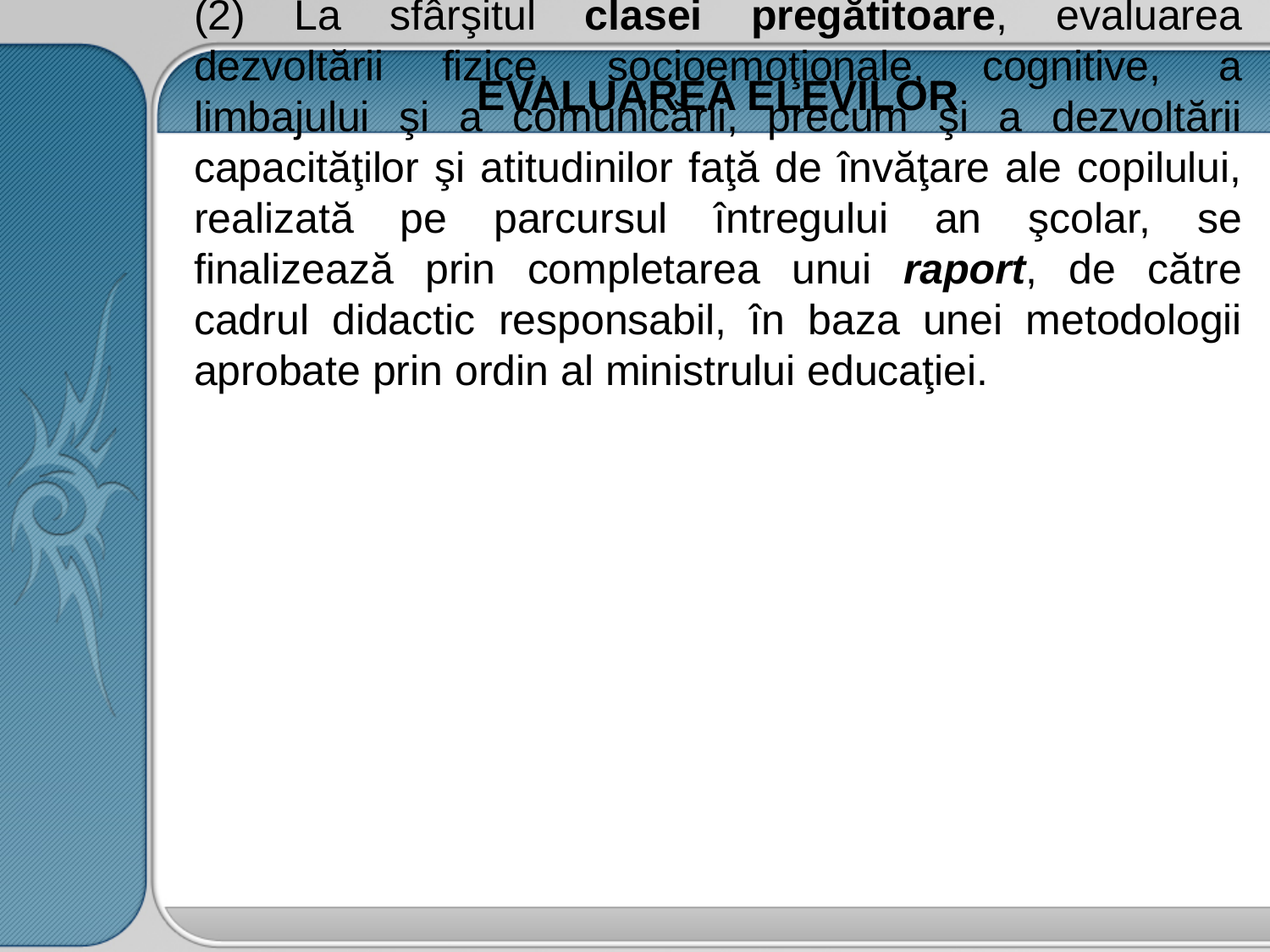

EVALUAREA ELEVILOR
ROFUIP,   Ordinul de ministru nr. 5.447/31.08.2020

Art. 103 (1) Evaluarea rezultatelor la învăţătură se realizează permanent, pe parcursul anului şcolar.
(2) La sfârşitul clasei pregătitoare, evaluarea dezvoltării fizice, socioemoţionale, cognitive, a limbajului şi a comunicării, precum şi a dezvoltării capacităţilor şi atitudinilor faţă de învăţare ale copilului, realizată pe parcursul întregului an şcolar, se finalizează prin completarea unui raport, de către cadrul didactic responsabil, în baza unei metodologii aprobate prin ordin al ministrului educaţiei.